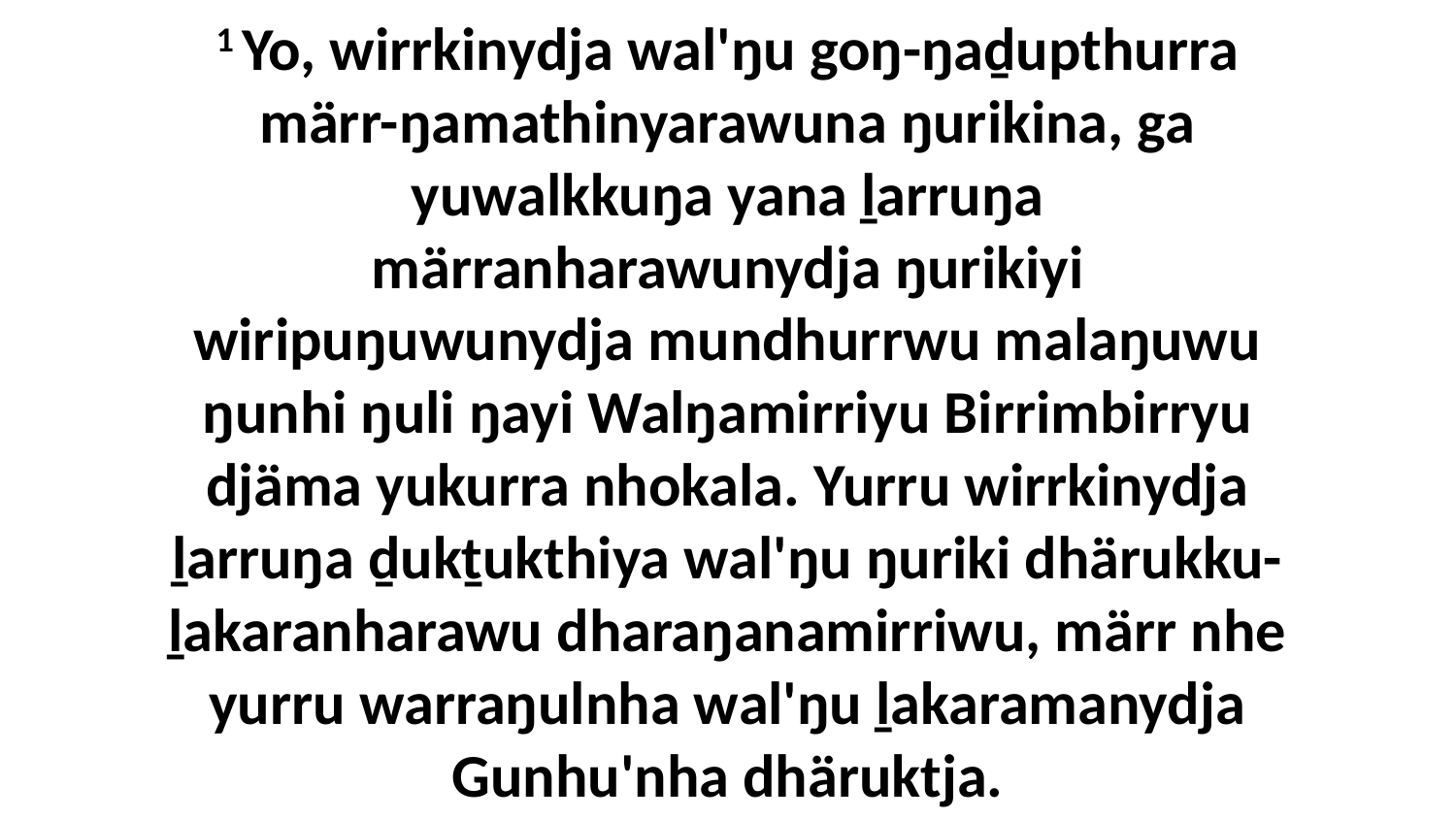

1 Yo, wirrkinydja wal'ŋu goŋ-ŋaḏupthurra märr-ŋamathinyarawuna ŋurikina, ga yuwalkkuŋa yana ḻarruŋa märranharawunydja ŋurikiyi wiripuŋuwunydja mundhurrwu malaŋuwu ŋunhi ŋuli ŋayi Walŋamirriyu Birrimbirryu djäma yukurra nhokala. Yurru wirrkinydja ḻarruŋa ḏukṯukthiya wal'ŋu ŋuriki dhärukku-ḻakaranharawu dharaŋanamirriwu, märr nhe yurru warraŋulnha wal'ŋu ḻakaramanydja Gunhu'nha dhäruktja.